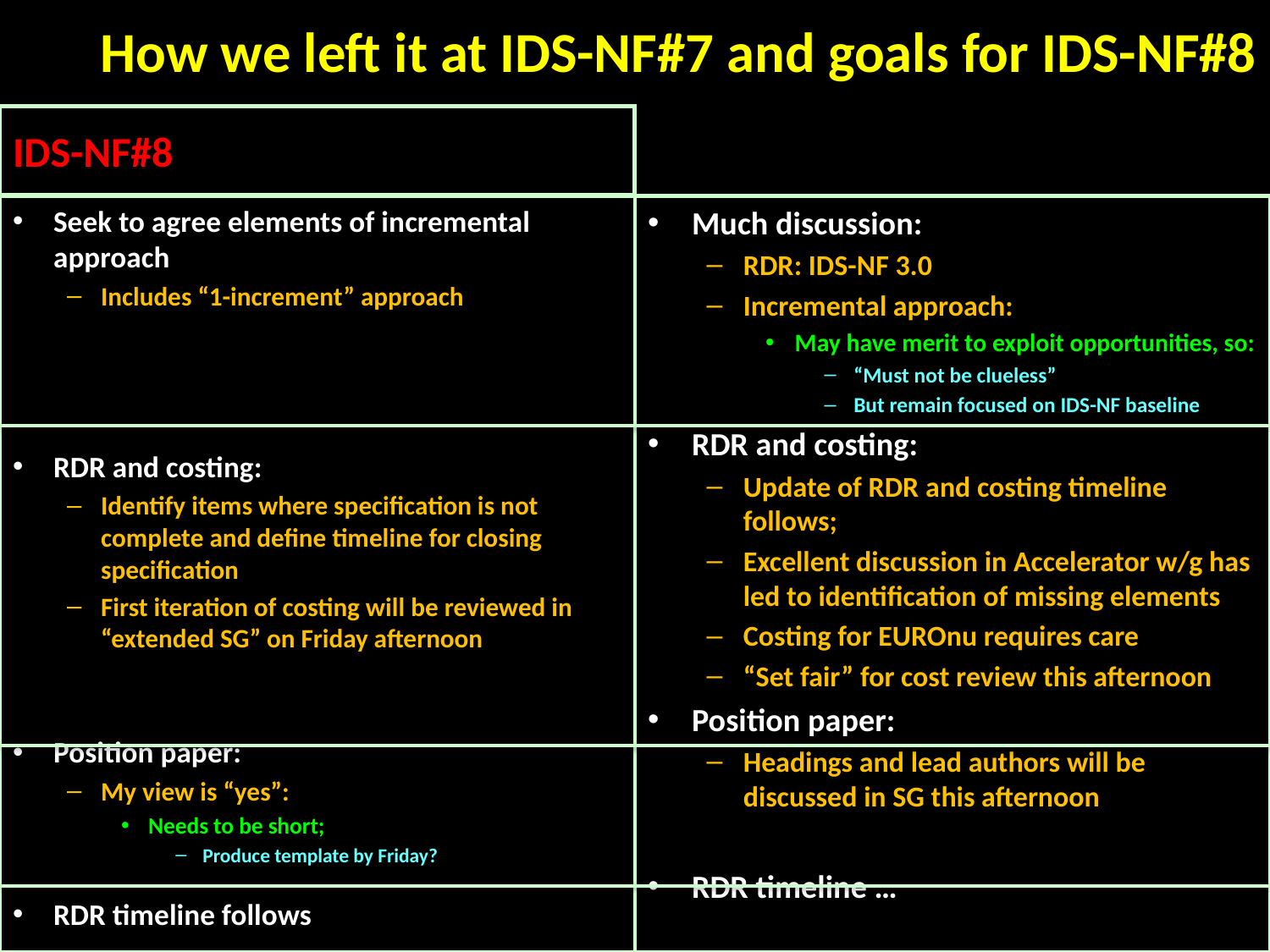

# How we left it at IDS-NF#7 and goals for IDS-NF#8
IDS-NF#8

Seek to agree elements of incremental approach
Includes “1-increment” approach

RDR and costing:
Identify items where specification is not complete and define timeline for closing specification
First iteration of costing will be reviewed in “extended SG” on Friday afternoon

Position paper:
My view is “yes”:
Needs to be short;
Produce template by Friday?

RDR timeline follows
Much discussion:
RDR: IDS-NF 3.0
Incremental approach:
May have merit to exploit opportunities, so:
“Must not be clueless”
But remain focused on IDS-NF baseline
RDR and costing:
Update of RDR and costing timeline follows;
Excellent discussion in Accelerator w/g has led to identification of missing elements
Costing for EUROnu requires care
“Set fair” for cost review this afternoon
Position paper:
Headings and lead authors will be discussed in SG this afternoon

RDR timeline …